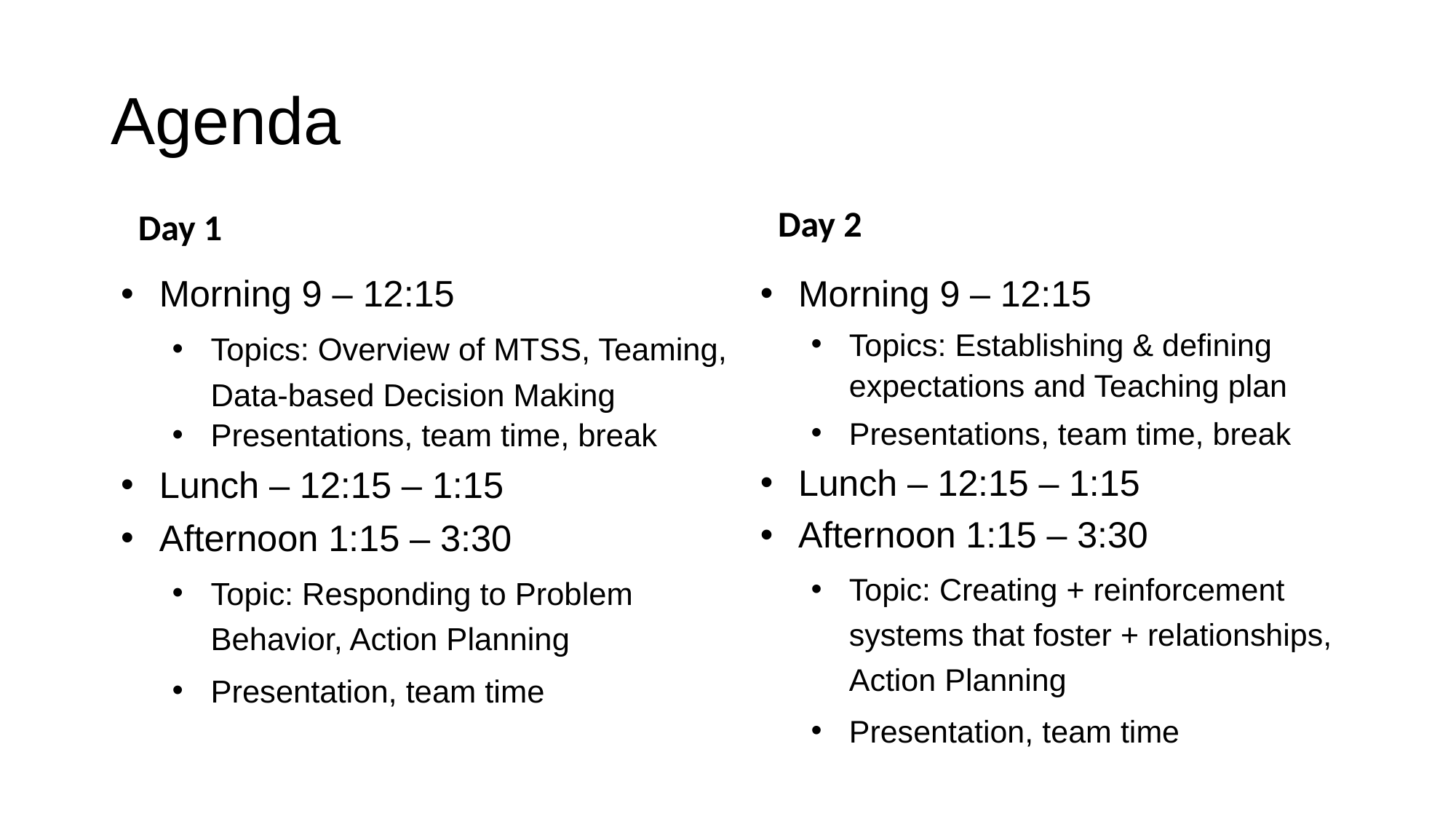

# Agenda
Day 2
Day 1
Morning 9 – 12:15
Topics: Establishing & defining expectations and Teaching plan
Presentations, team time, break
Lunch – 12:15 – 1:15
Afternoon 1:15 – 3:30
Topic: Creating + reinforcement systems that foster + relationships, Action Planning
Presentation, team time
Morning 9 – 12:15
Topics: Overview of MTSS, Teaming, Data-based Decision Making
Presentations, team time, break
Lunch – 12:15 – 1:15
Afternoon 1:15 – 3:30
Topic: Responding to Problem Behavior, Action Planning
Presentation, team time